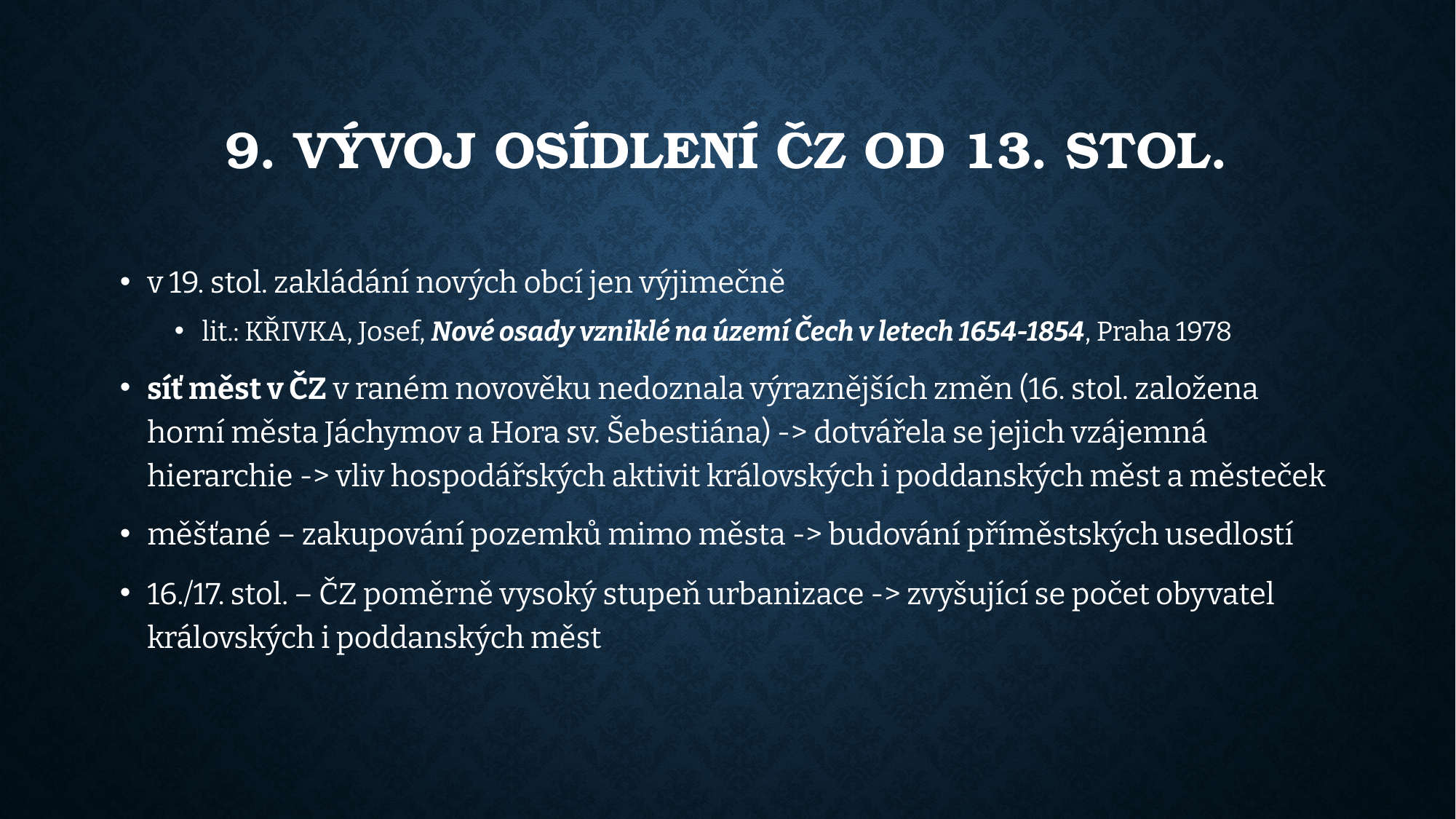

# 9. vývoj osídlení ČZ od 13. stol.
v 19. stol. zakládání nových obcí jen výjimečně
lit.: KŘIVKA, Josef, Nové osady vzniklé na území Čech v letech 1654-1854, Praha 1978
síť měst v ČZ v raném novověku nedoznala výraznějších změn (16. stol. založena horní města Jáchymov a Hora sv. Šebestiána) -> dotvářela se jejich vzájemná hierarchie -> vliv hospodářských aktivit královských i poddanských měst a městeček
měšťané – zakupování pozemků mimo města -> budování příměstských usedlostí
16./17. stol. – ČZ poměrně vysoký stupeň urbanizace -> zvyšující se počet obyvatel královských i poddanských měst